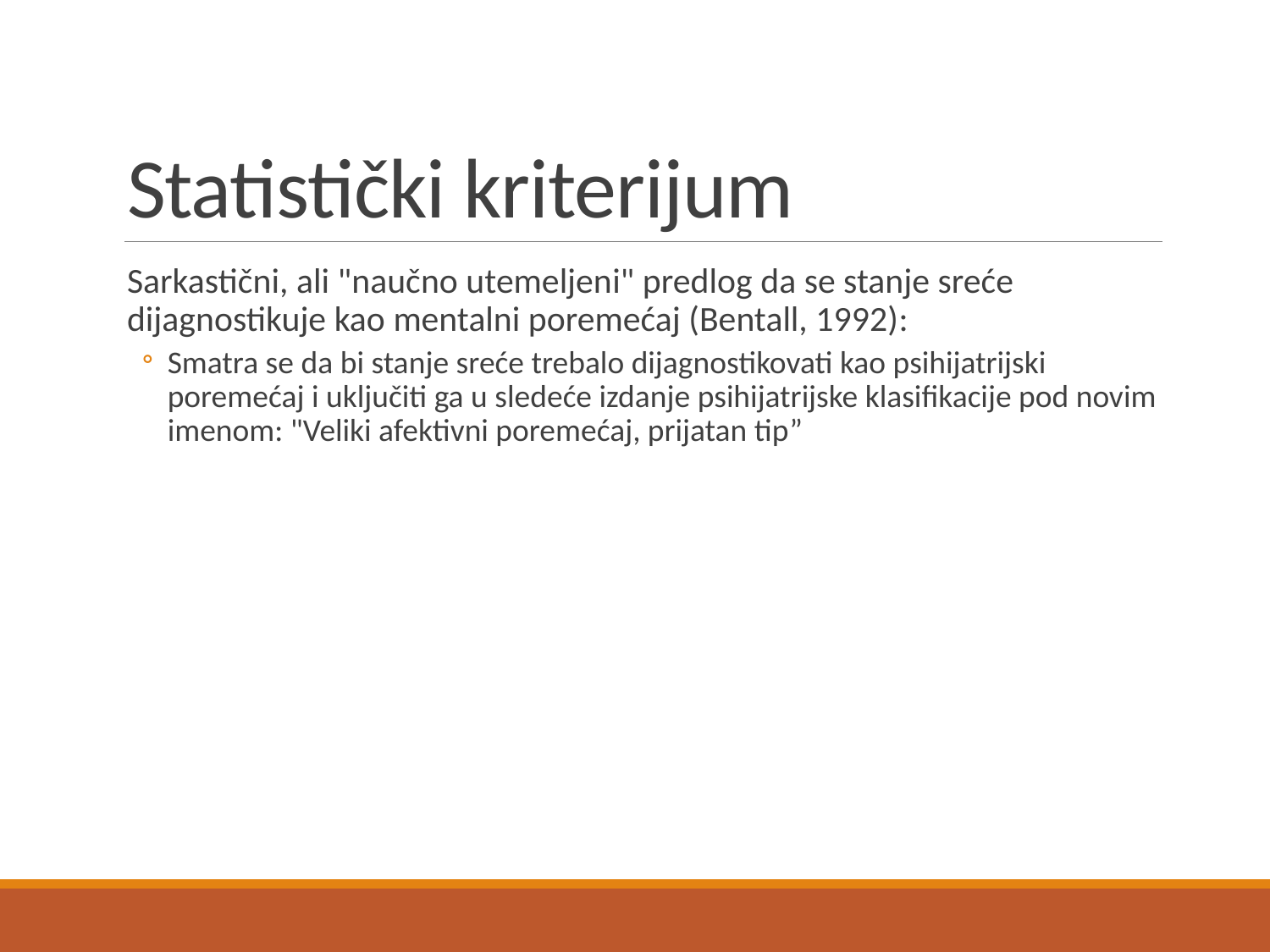

# Statistički kriterijum
Sarkastični, ali "naučno utemeljeni" predlog da se stanje sreće dijagnostikuje kao mentalni poremećaj (Bentall, 1992):
Smatra se da bi stanje sreće trebalo dijagnostikovati kao psihijatrijski poremećaj i uključiti ga u sledeće izdanje psihijatrijske klasifikacije pod novim imenom: "Veliki afektivni poremećaj, prijatan tip”